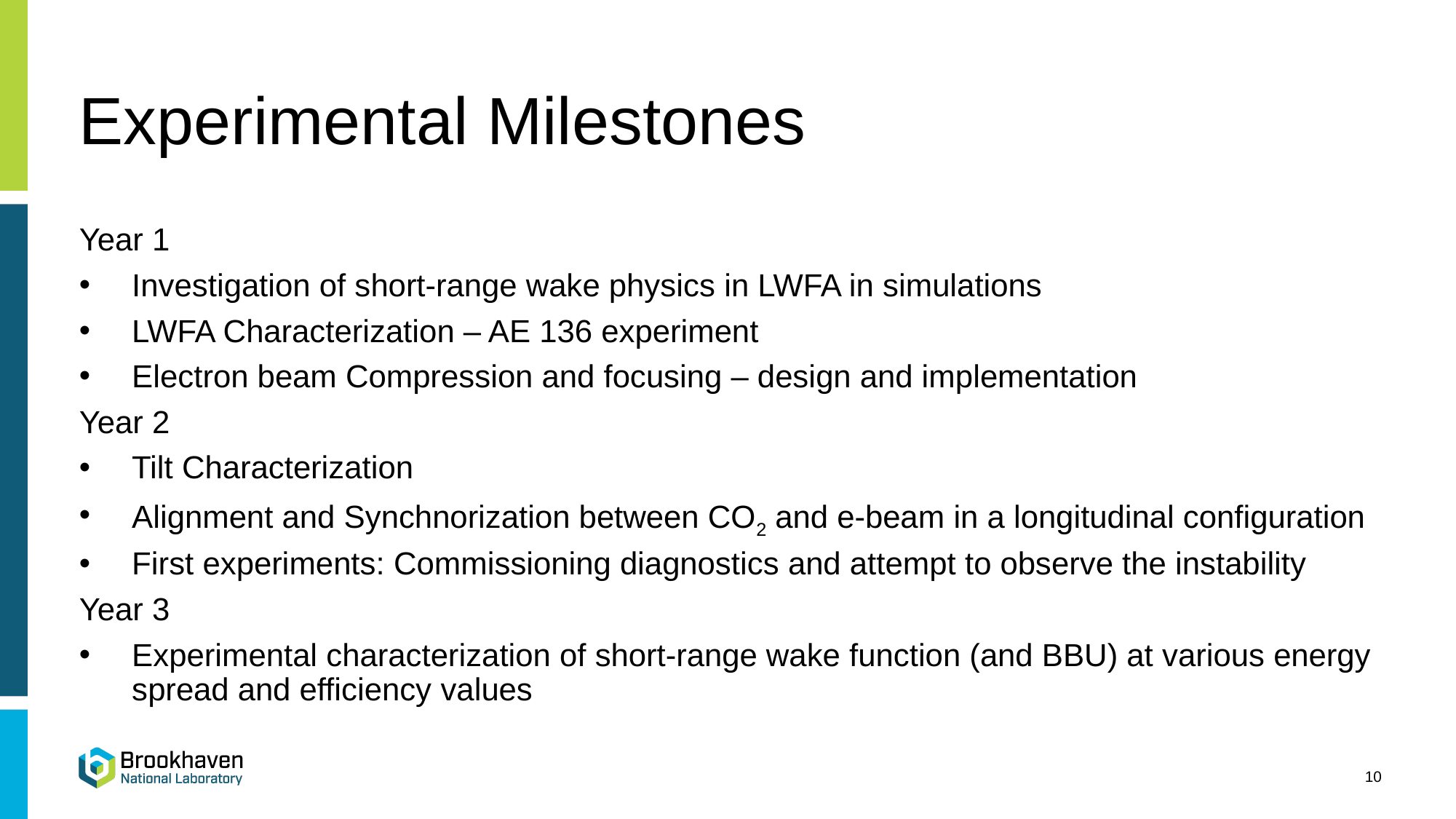

# Experimental Milestones
Year 1
Investigation of short-range wake physics in LWFA in simulations
LWFA Characterization – AE 136 experiment
Electron beam Compression and focusing – design and implementation
Year 2
Tilt Characterization
Alignment and Synchnorization between CO2 and e-beam in a longitudinal configuration
First experiments: Commissioning diagnostics and attempt to observe the instability
Year 3
Experimental characterization of short-range wake function (and BBU) at various energy spread and efficiency values
10